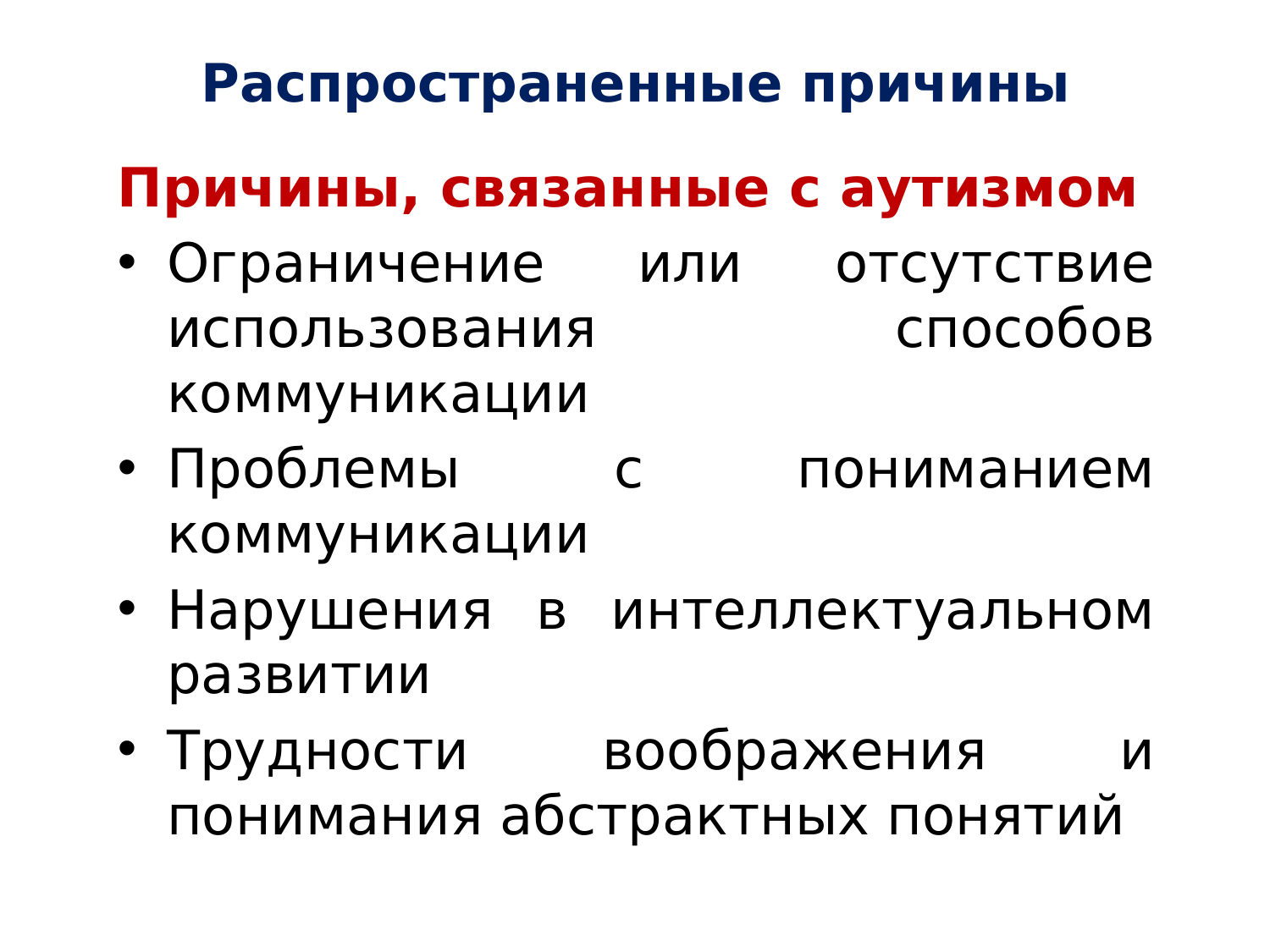

# Распространенные причины
Причины, связанные с аутизмом
Ограничение или отсутствие использования способов коммуникации
Проблемы с пониманием коммуникации
Нарушения в интеллектуальном развитии
Трудности воображения и понимания абстрактных понятий